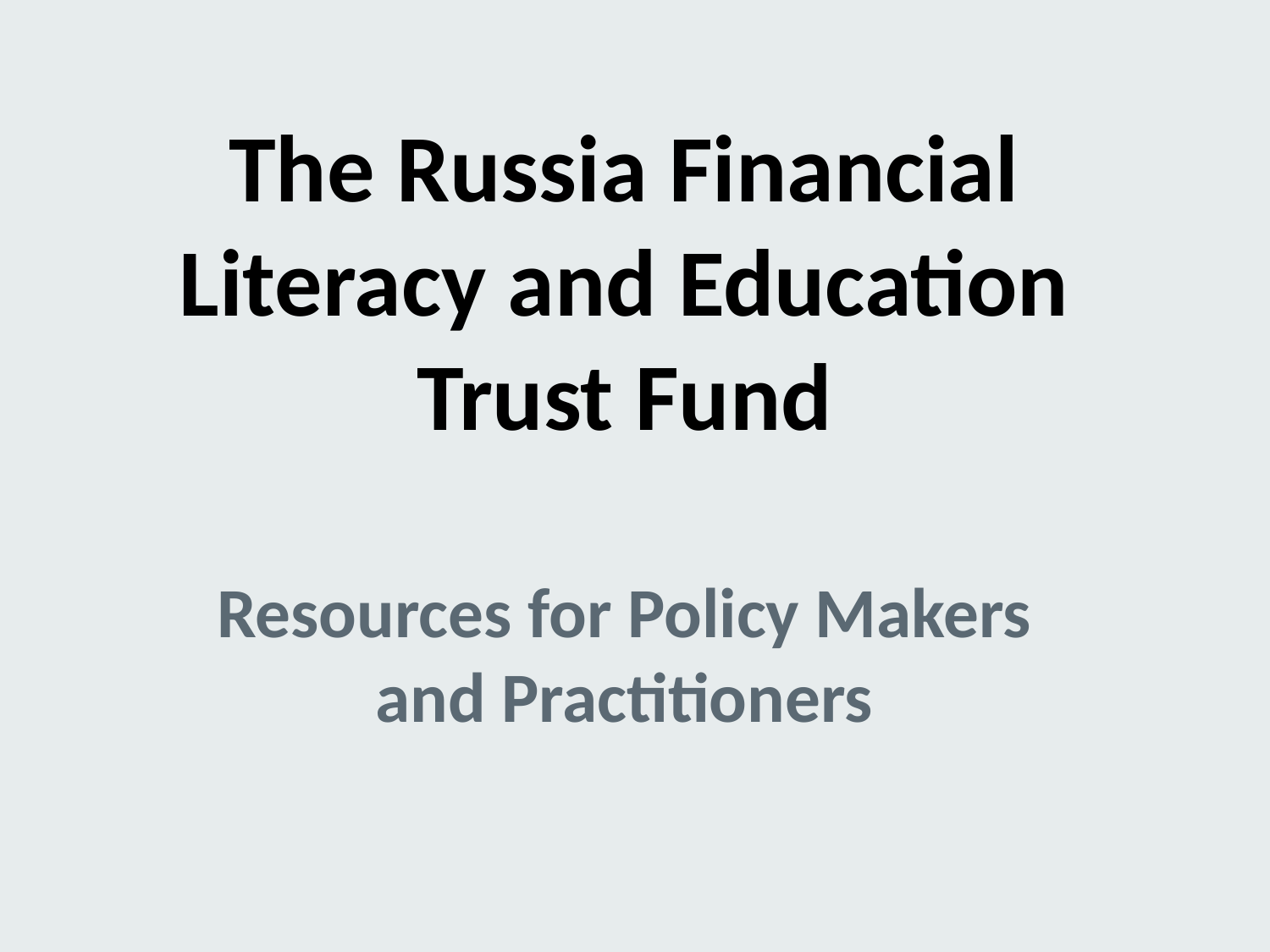

# The Russia Financial Literacy and Education Trust Fund
Resources for Policy Makers and Practitioners